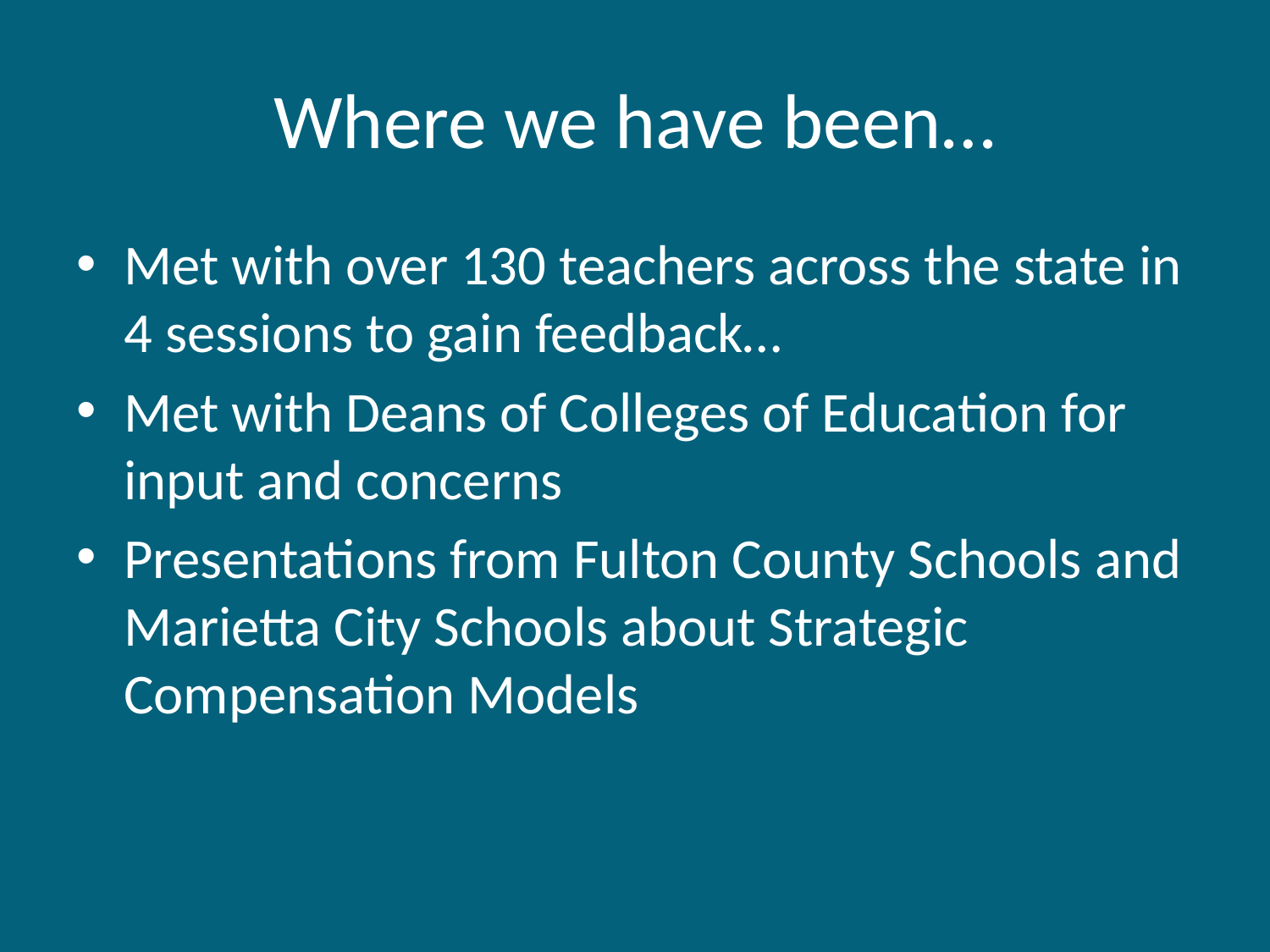

# Where we have been…
Met with over 130 teachers across the state in 4 sessions to gain feedback…
Met with Deans of Colleges of Education for input and concerns
Presentations from Fulton County Schools and Marietta City Schools about Strategic Compensation Models